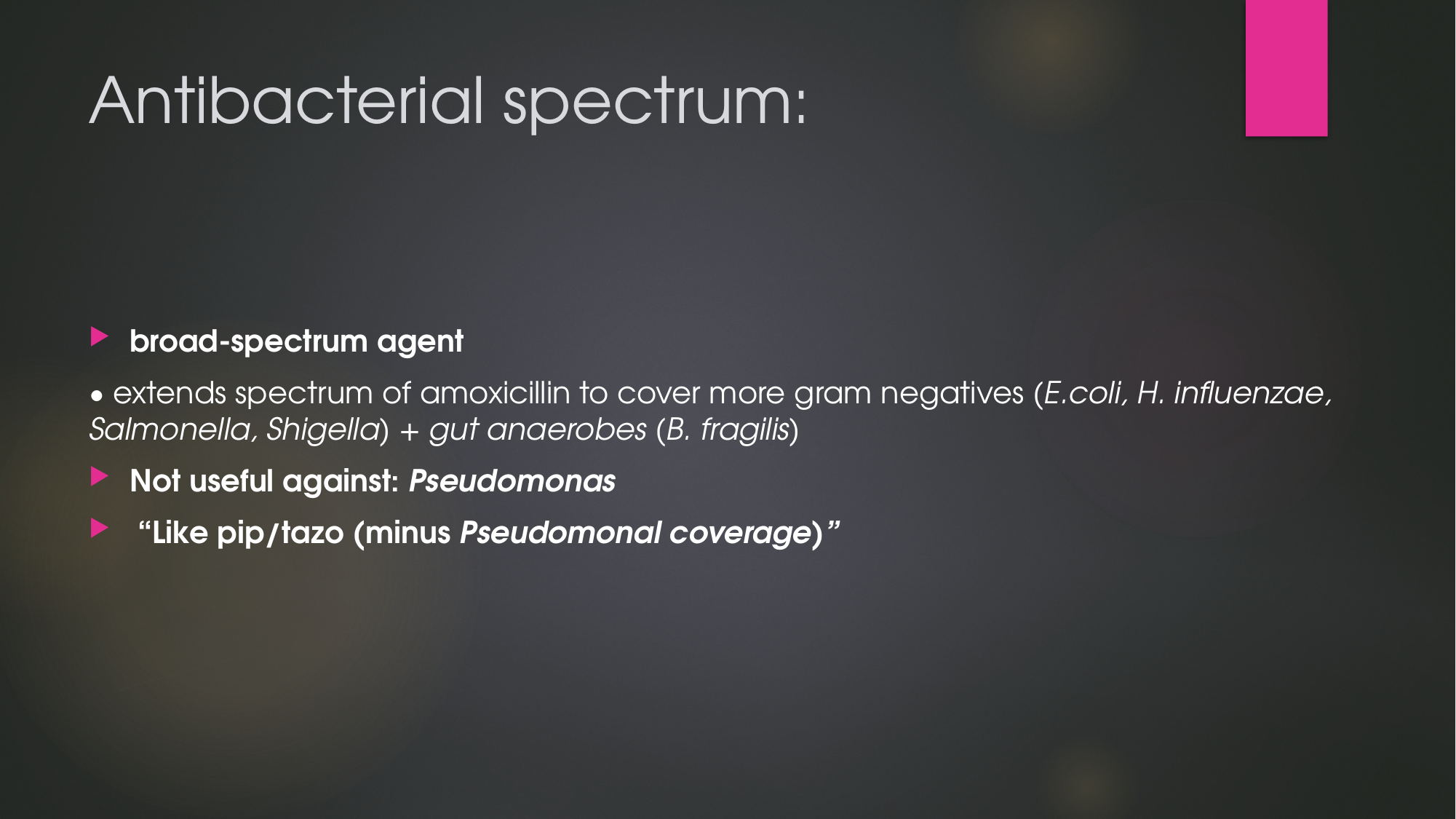

# Antibacterial spectrum:

broad-spectrum agent
• extends spectrum of amoxicillin to cover more gram negatives (E.coli, H. influenzae, Salmonella, Shigella) + gut anaerobes (B. fragilis)
Not useful against: Pseudomonas
 “Like pip/tazo (minus Pseudomonal coverage)”